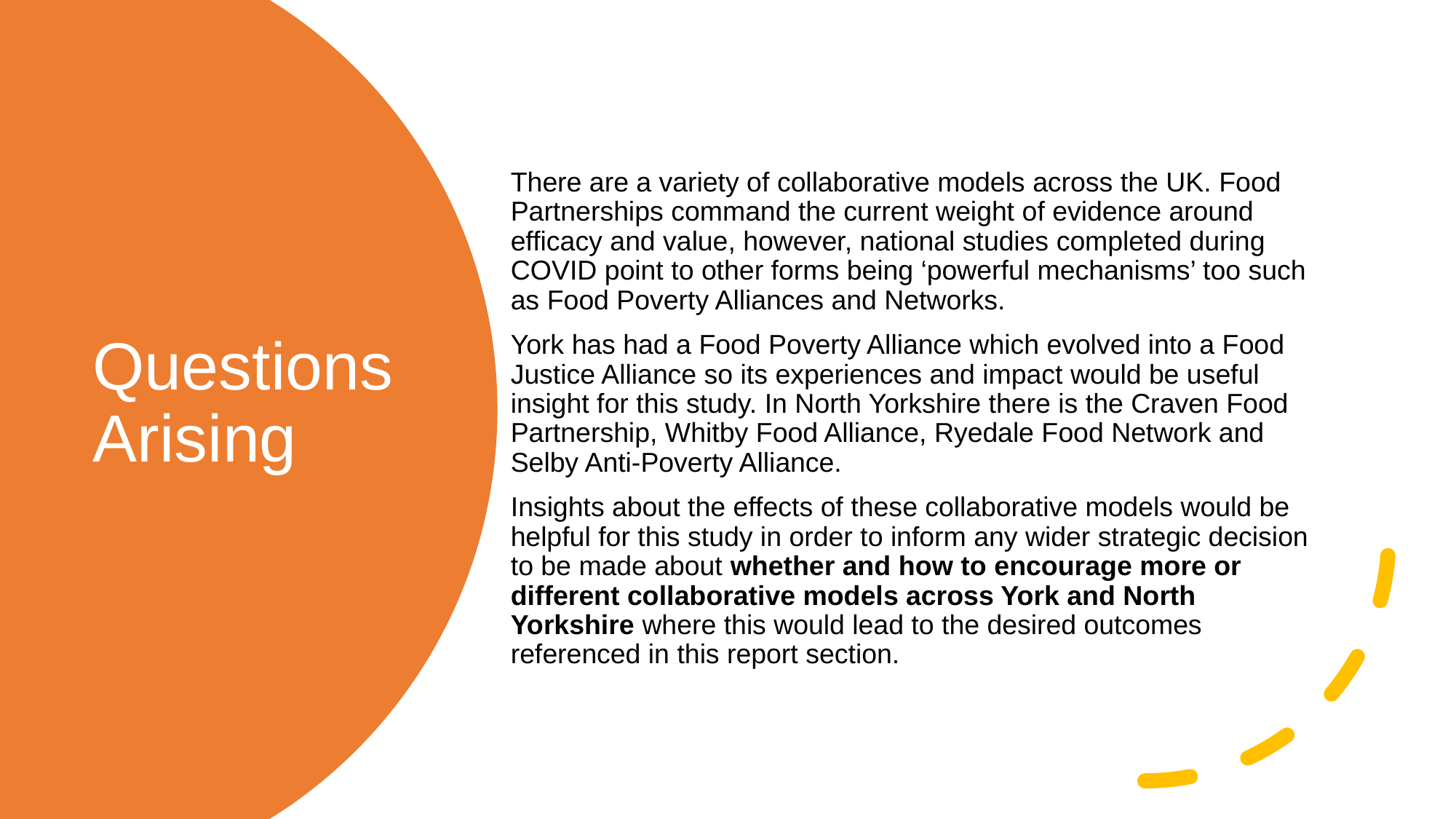

There are a variety of collaborative models across the UK. Food Partnerships command the current weight of evidence around efficacy and value, however, national studies completed during COVID point to other forms being ‘powerful mechanisms’ too such as Food Poverty Alliances and Networks.
York has had a Food Poverty Alliance which evolved into a Food Justice Alliance so its experiences and impact would be useful insight for this study. In North Yorkshire there is the Craven Food Partnership, Whitby Food Alliance, Ryedale Food Network and Selby Anti-Poverty Alliance.
Insights about the effects of these collaborative models would be helpful for this study in order to inform any wider strategic decision to be made about whether and how to encourage more or different collaborative models across York and North Yorkshire where this would lead to the desired outcomes referenced in this report section.
# Questions Arising